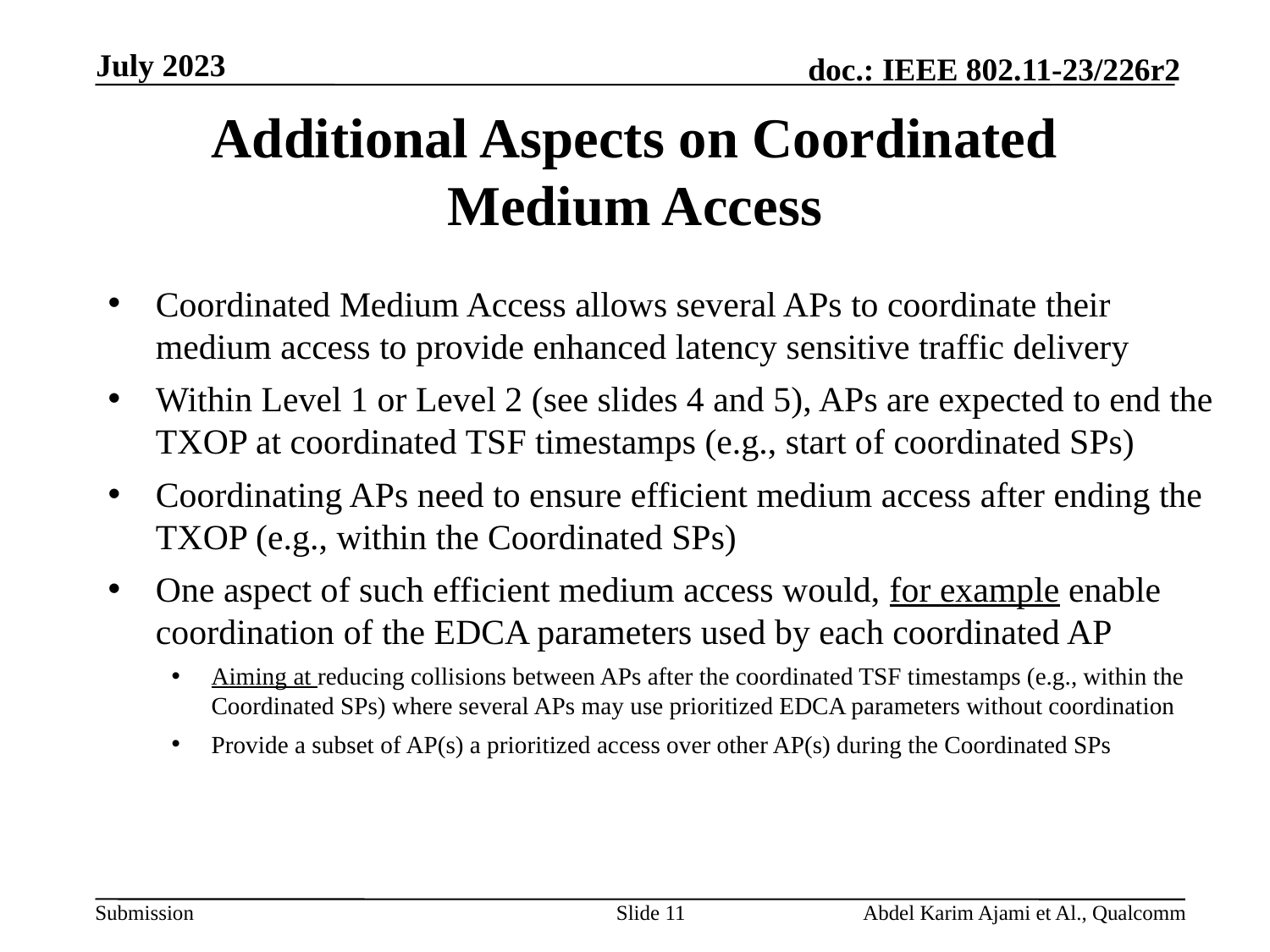

# Additional Aspects on Coordinated Medium Access
Coordinated Medium Access allows several APs to coordinate their medium access to provide enhanced latency sensitive traffic delivery
Within Level 1 or Level 2 (see slides 4 and 5), APs are expected to end the TXOP at coordinated TSF timestamps (e.g., start of coordinated SPs)
Coordinating APs need to ensure efficient medium access after ending the TXOP (e.g., within the Coordinated SPs)
One aspect of such efficient medium access would, for example enable coordination of the EDCA parameters used by each coordinated AP
Aiming at reducing collisions between APs after the coordinated TSF timestamps (e.g., within the Coordinated SPs) where several APs may use prioritized EDCA parameters without coordination
Provide a subset of AP(s) a prioritized access over other AP(s) during the Coordinated SPs
Slide 11
Abdel Karim Ajami et Al., Qualcomm